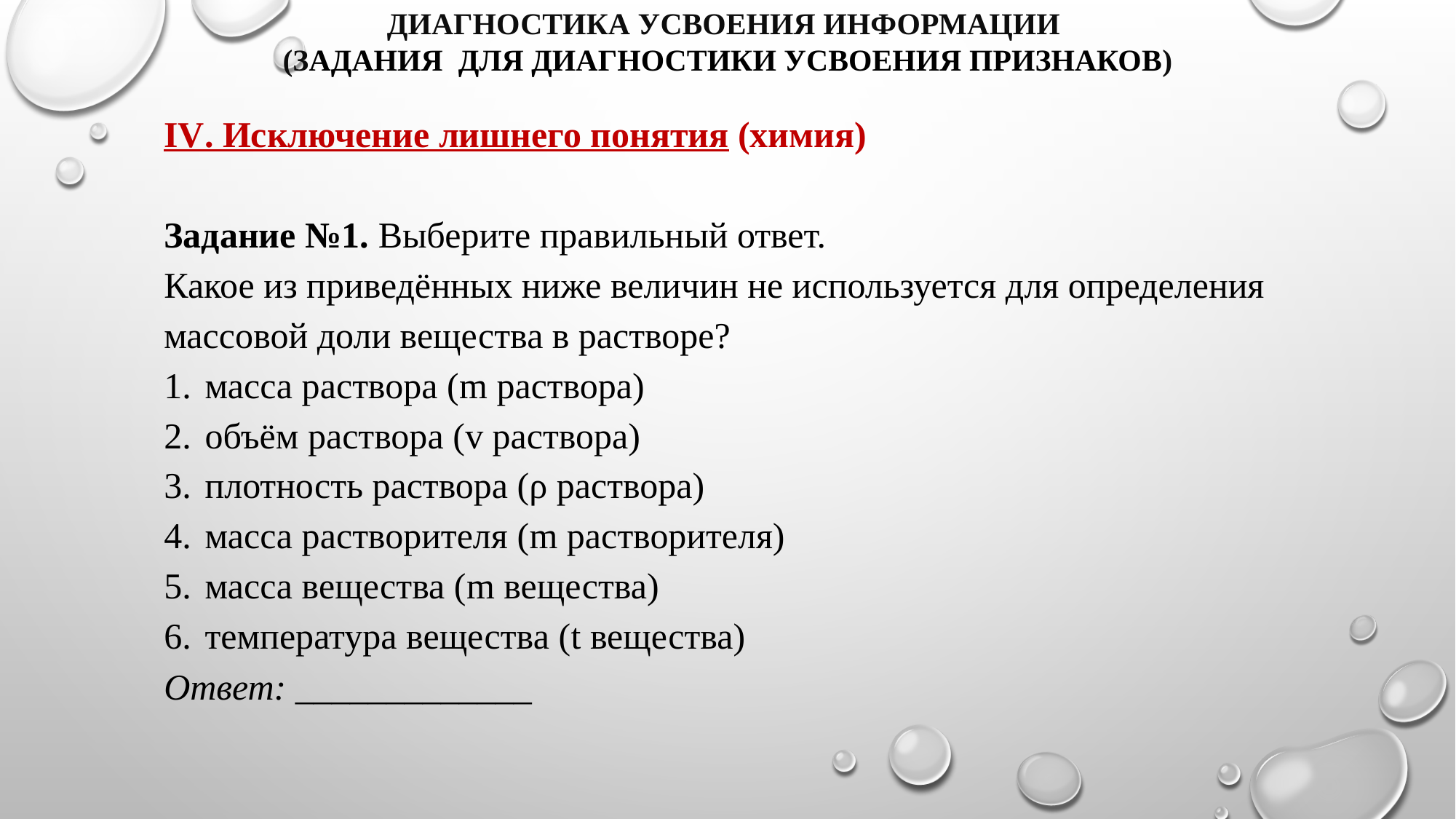

Диагностика усвоения информации
(задания  для диагностики усвоения признаков)
IV. Исключение лишнего понятия (химия)

Задание №1. Выберите правильный ответ.
Какое из приведённых ниже величин не используется для определения массовой доли вещества в растворе?
масса раствора (m раствора)
объём раствора (v раствора)
плотность раствора (ρ раствора)
масса растворителя (m растворителя)
масса вещества (m вещества)
температура вещества (t вещества)
Ответ: _____________